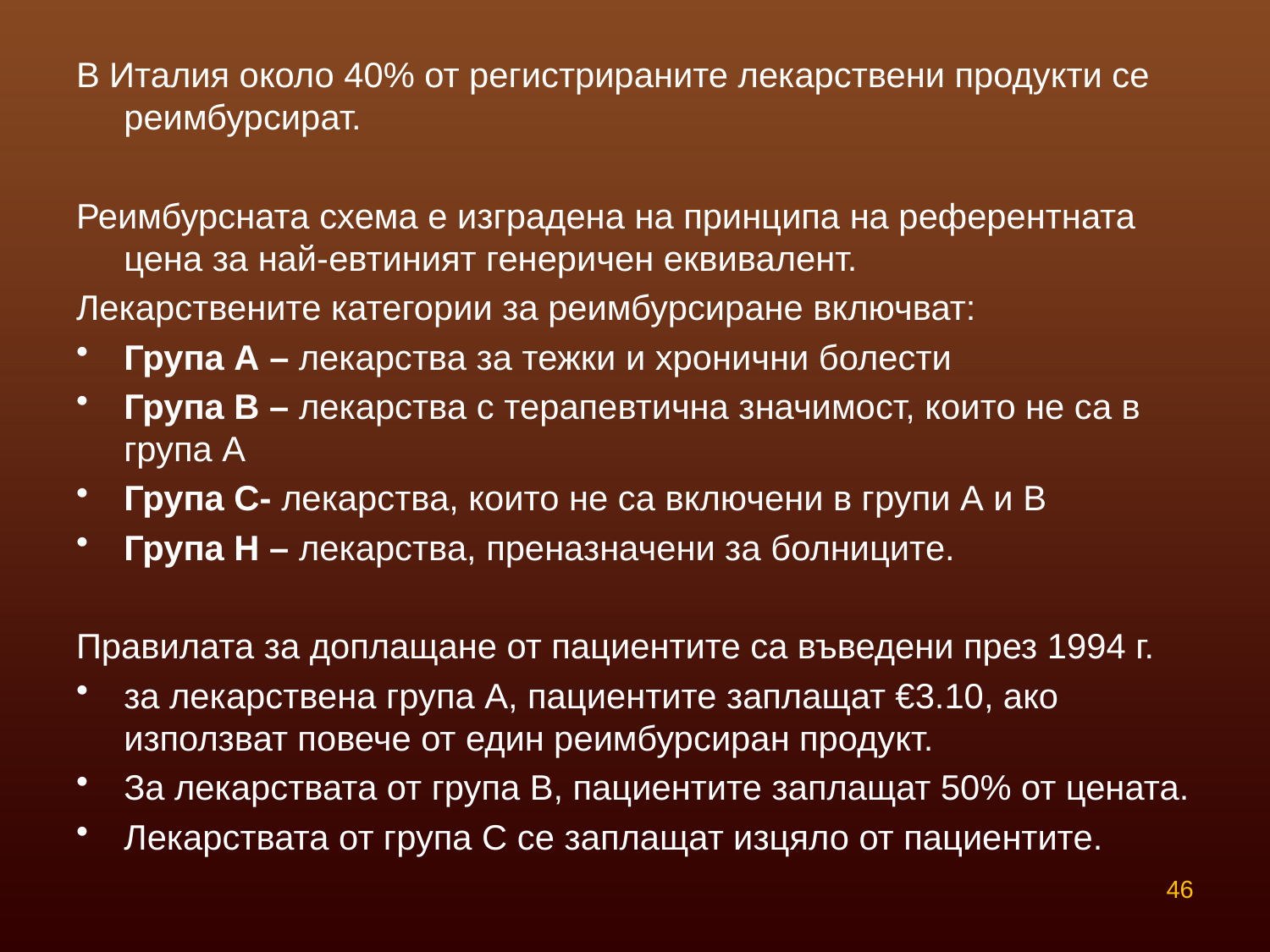

В Италия около 40% от регистрираните лекарствени продукти се реимбурсират.

Реимбурсната схема е изградена на принципа на референтната цена за най-евтиният генеричен еквивалент.
Лекарствените категории за реимбурсиране включват:
Група А – лекарства за тежки и хронични болести
Група B – лекарства с терапевтична значимост, които не са в група А
Група C- лекарства, които не са включени в групи А и B
Група H – лекарства, преназначени за болниците.

Правилата за доплащане от пациентите са въведени през 1994 г.
за лекарствена група А, пациентите заплащат €3.10, ако използват повече от един реимбурсиран продукт.
За лекарствата от група В, пациентите заплащат 50% от цената.
Лекарствата от група С се заплащат изцяло от пациентите.
46